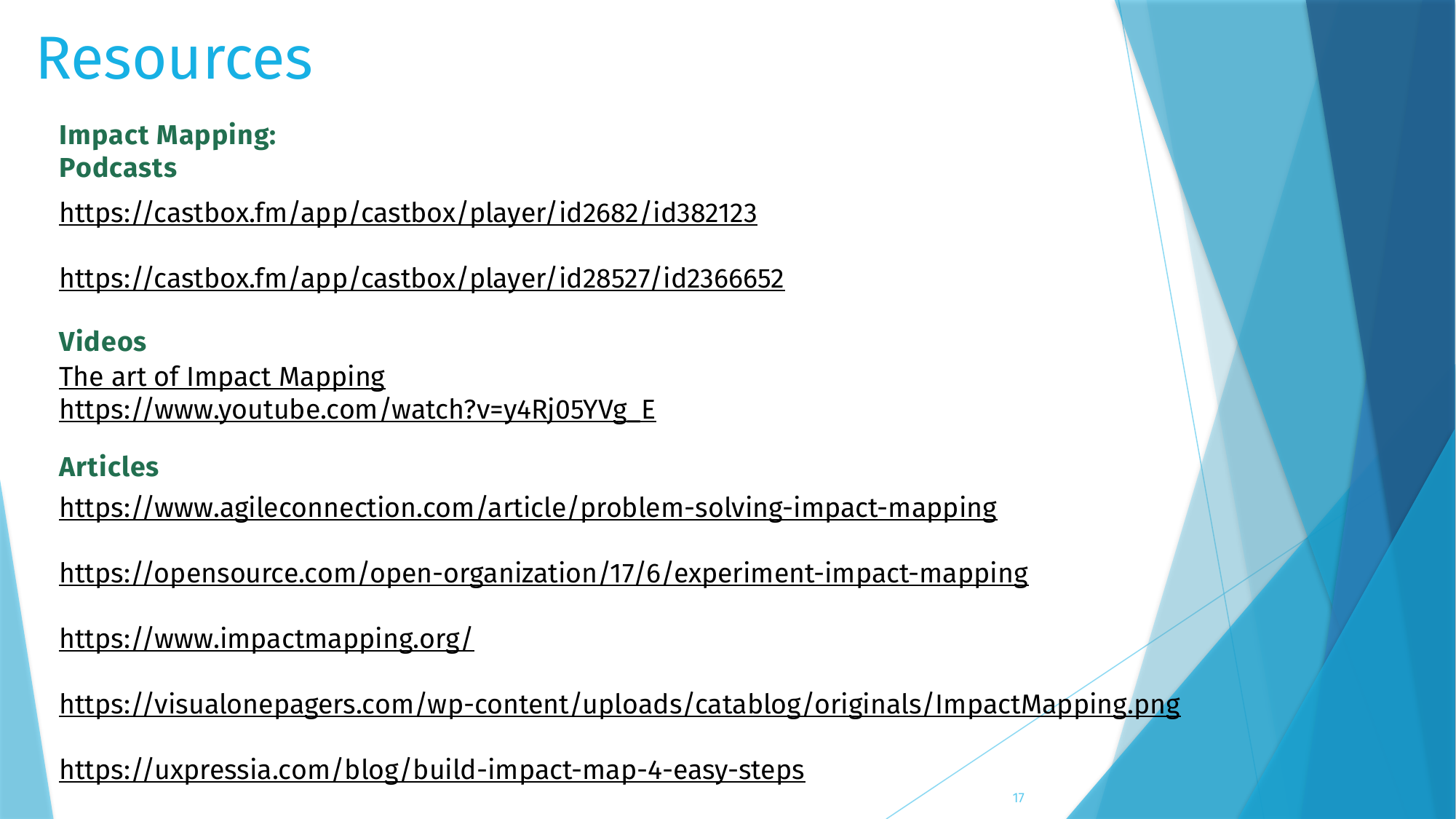

# Resources

https://castbox.fm/app/castbox/player/id2682/id382123

https://castbox.fm/app/castbox/player/id28527/id2366652

The art of Impact Mapping
https://www.youtube.com/watch?v=y4Rj05YVg_E

https://www.agileconnection.com/article/problem-solving-impact-mapping

https://opensource.com/open-organization/17/6/experiment-impact-mapping

https://www.impactmapping.org/

https://visualonepagers.com/wp-content/uploads/catablog/originals/ImpactMapping.png

https://uxpressia.com/blog/build-impact-map-4-easy-steps

Impact Mapping:
Podcasts
Videos
Articles
17